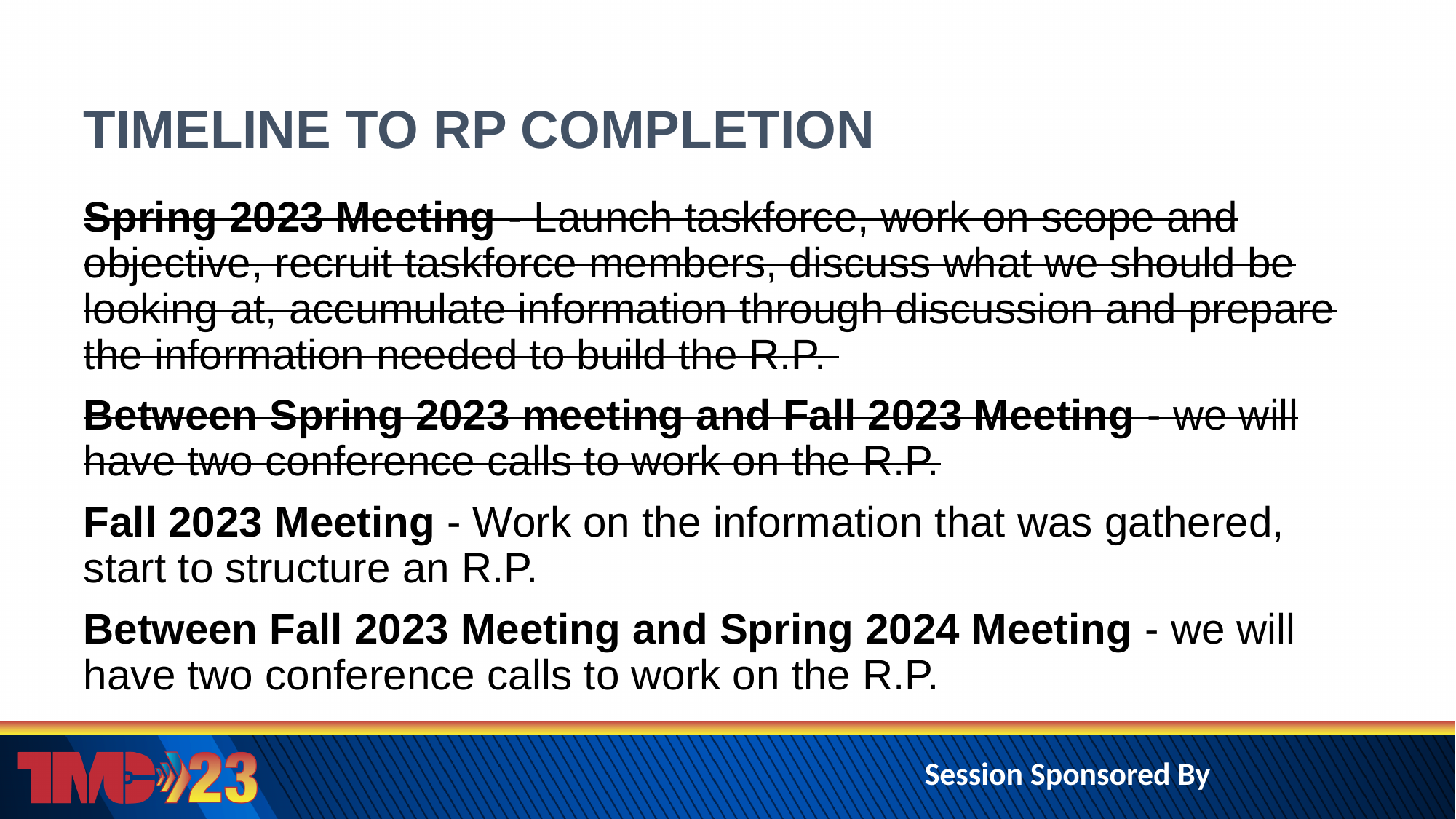

# TIMELINE TO RP COMPLETION
Spring 2023 Meeting - Launch taskforce, work on scope and objective, recruit taskforce members, discuss what we should be looking at, accumulate information through discussion and prepare the information needed to build the R.P.
Between Spring 2023 meeting and Fall 2023 Meeting - we will have two conference calls to work on the R.P.
Fall 2023 Meeting - Work on the information that was gathered, start to structure an R.P.
Between Fall 2023 Meeting and Spring 2024 Meeting - we will have two conference calls to work on the R.P.
Session Sponsored By